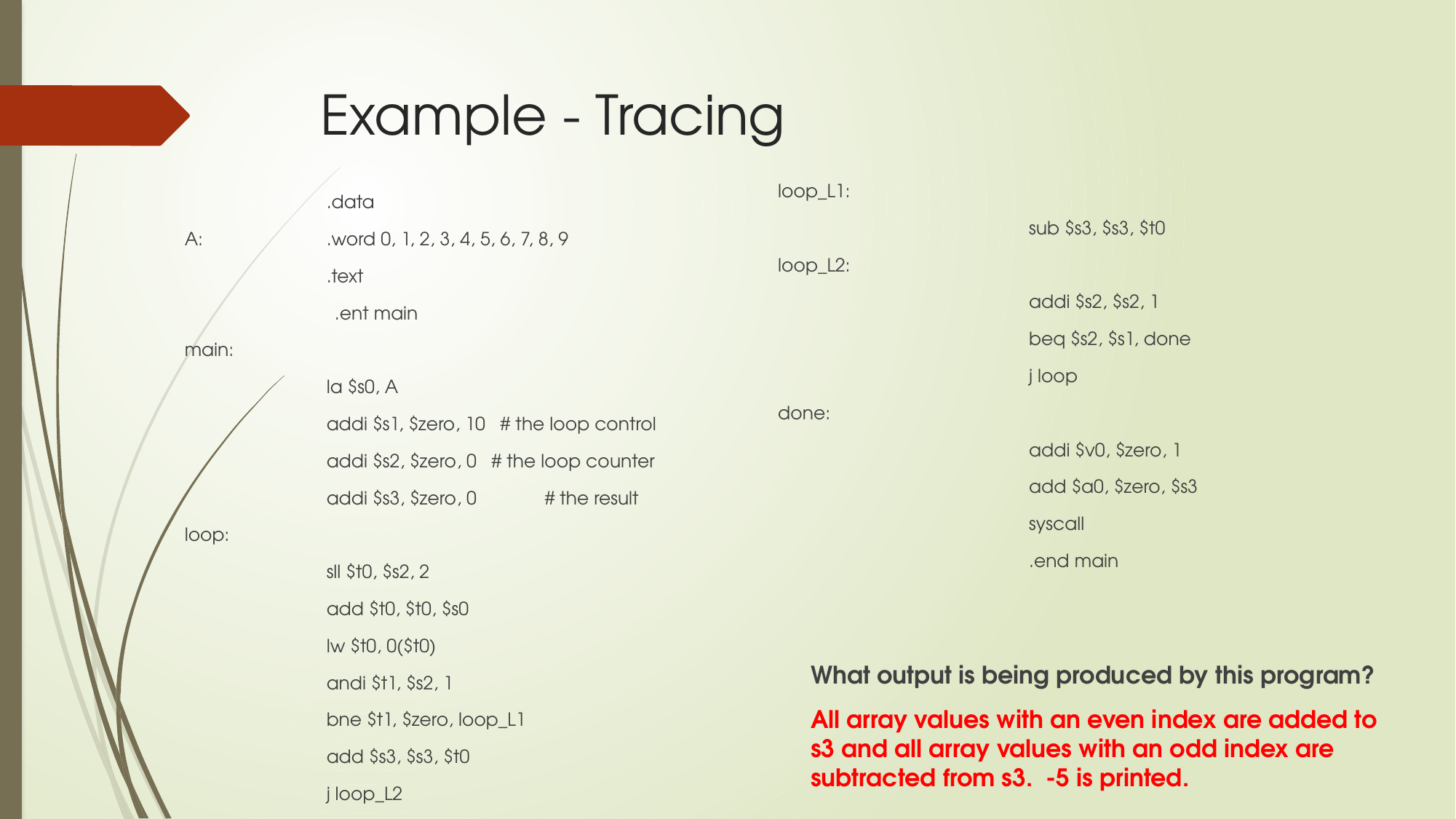

# Example - Tracing
loop_L1:
			sub $s3, $s3, $t0
loop_L2:
			addi $s2, $s2, 1
			beq $s2, $s1, done
			j loop
done:
			addi $v0, $zero, 1
			add $a0, $zero, $s3
 			syscall
			.end main

	What output is being produced by this program?
	All array values with an even index are added to s3 and all array values with an odd index are subtracted from s3.  -5 is printed.

		.data
A:		.word 0, 1, 2, 3, 4, 5, 6, 7, 8, 9
		.text
		.ent main
main:
		la $s0, A
		addi $s1, $zero, 10   # the loop control
		addi $s2, $zero, 0   # the loop counter
		addi $s3, $zero, 0	# the result
loop:
		sll $t0, $s2, 2
		add $t0, $t0, $s0
		lw $t0, 0($t0)
		andi $t1, $s2, 1
		bne $t1, $zero, loop_L1
		add $s3, $s3, $t0
		j loop_L2